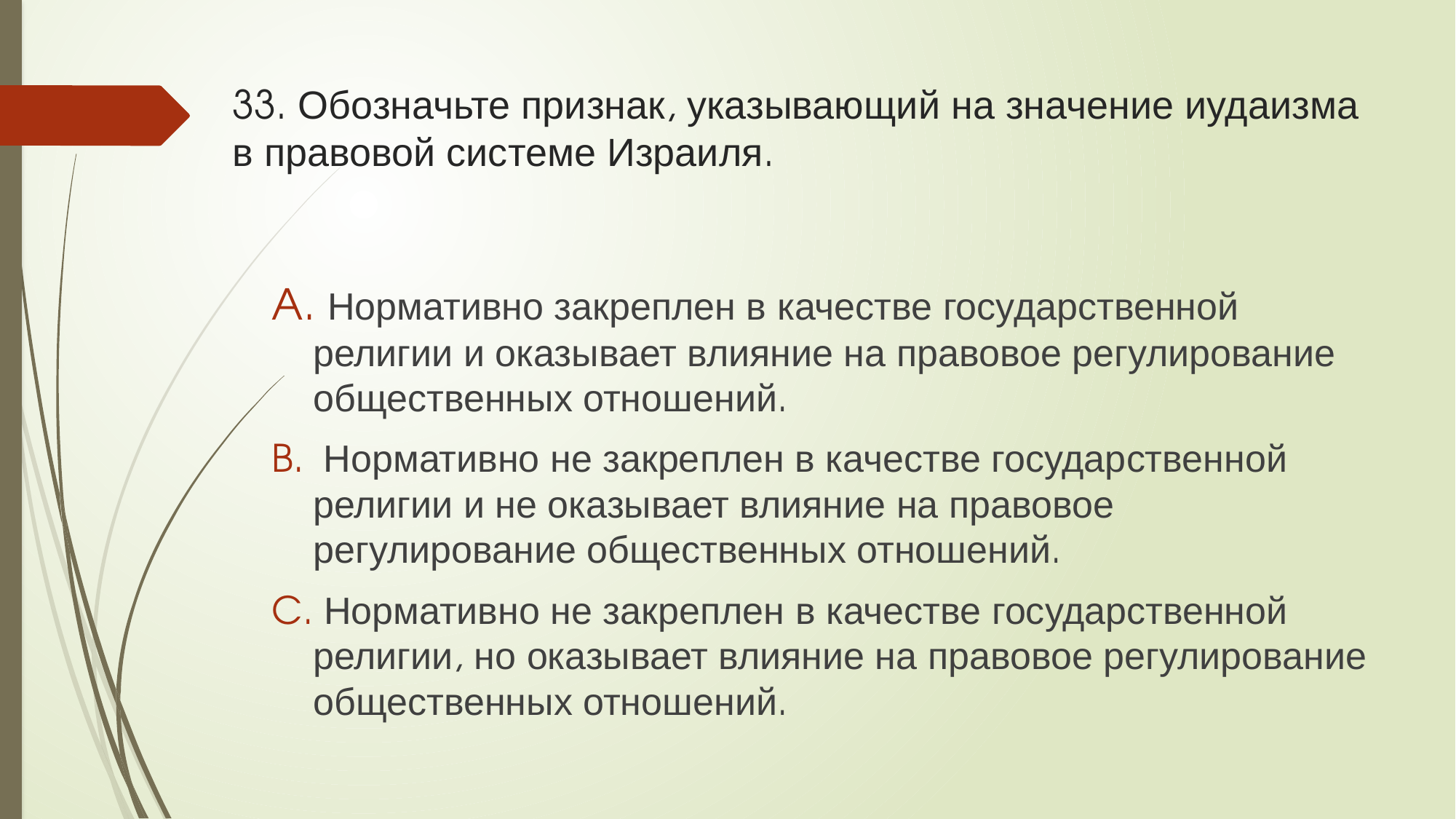

# 33. Обозначьте признак, указывающий на значение иудаизма в правовой системе Израиля.
 Нормативно закреплен в качестве государственной религии и оказывает влияние на правовое регулирование общественных отношений.
 Нормативно не закреплен в качестве государственной религии и не оказывает влияние на правовое регулирование общественных отношений.
 Нормативно не закреплен в качестве государственной религии, но оказывает влияние на правовое регулирование общественных отношений.